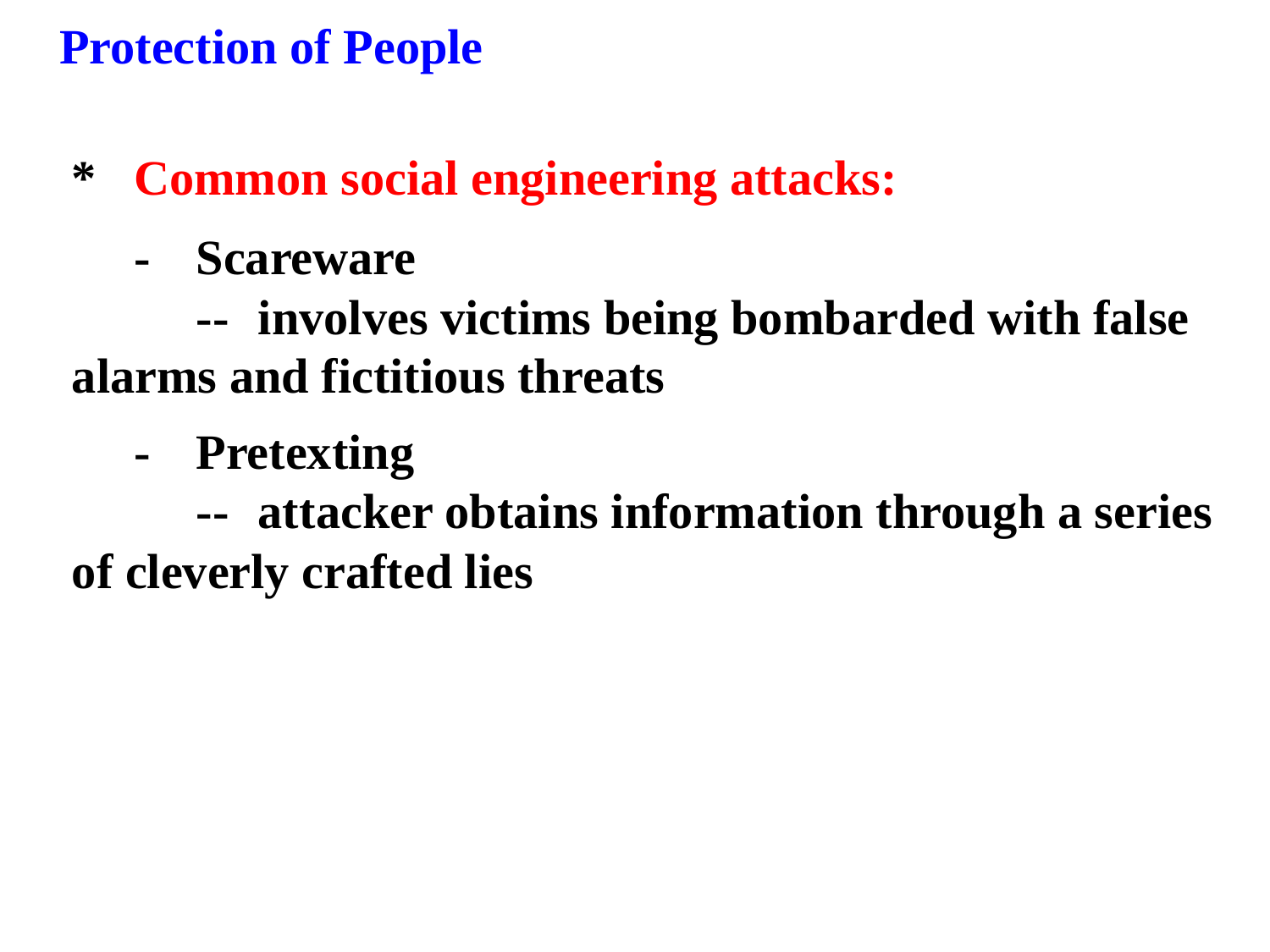

Protection of People
*	Common social engineering attacks:

	-	Scareware
		--	involves victims being bombarded with false alarms and fictitious threats

	-	Pretexting
		--	attacker obtains information through a series of cleverly crafted lies